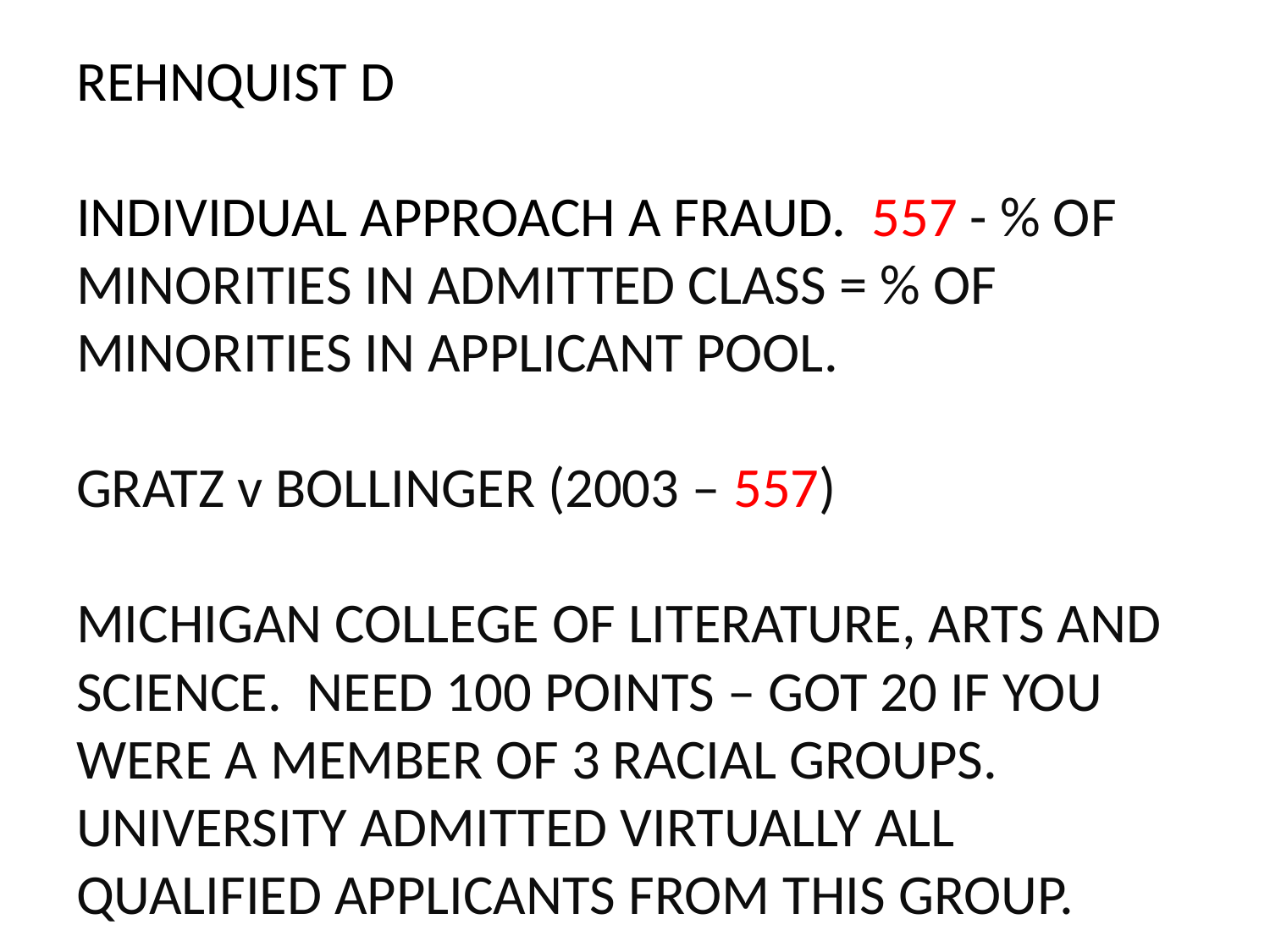

# REHNQUIST D INDIVIDUAL APPROACH A FRAUD.  557 - % OF MINORITIES IN ADMITTED CLASS = % OF MINORITIES IN APPLICANT POOL. GRATZ v BOLLINGER (2003 – 557) MICHIGAN COLLEGE OF LITERATURE, ARTS AND SCIENCE.  NEED 100 POINTS – GOT 20 IF YOU WERE A MEMBER OF 3 RACIAL GROUPS.  UNIVERSITY ADMITTED VIRTUALLY ALL QUALIFIED APPLICANTS FROM THIS GROUP.